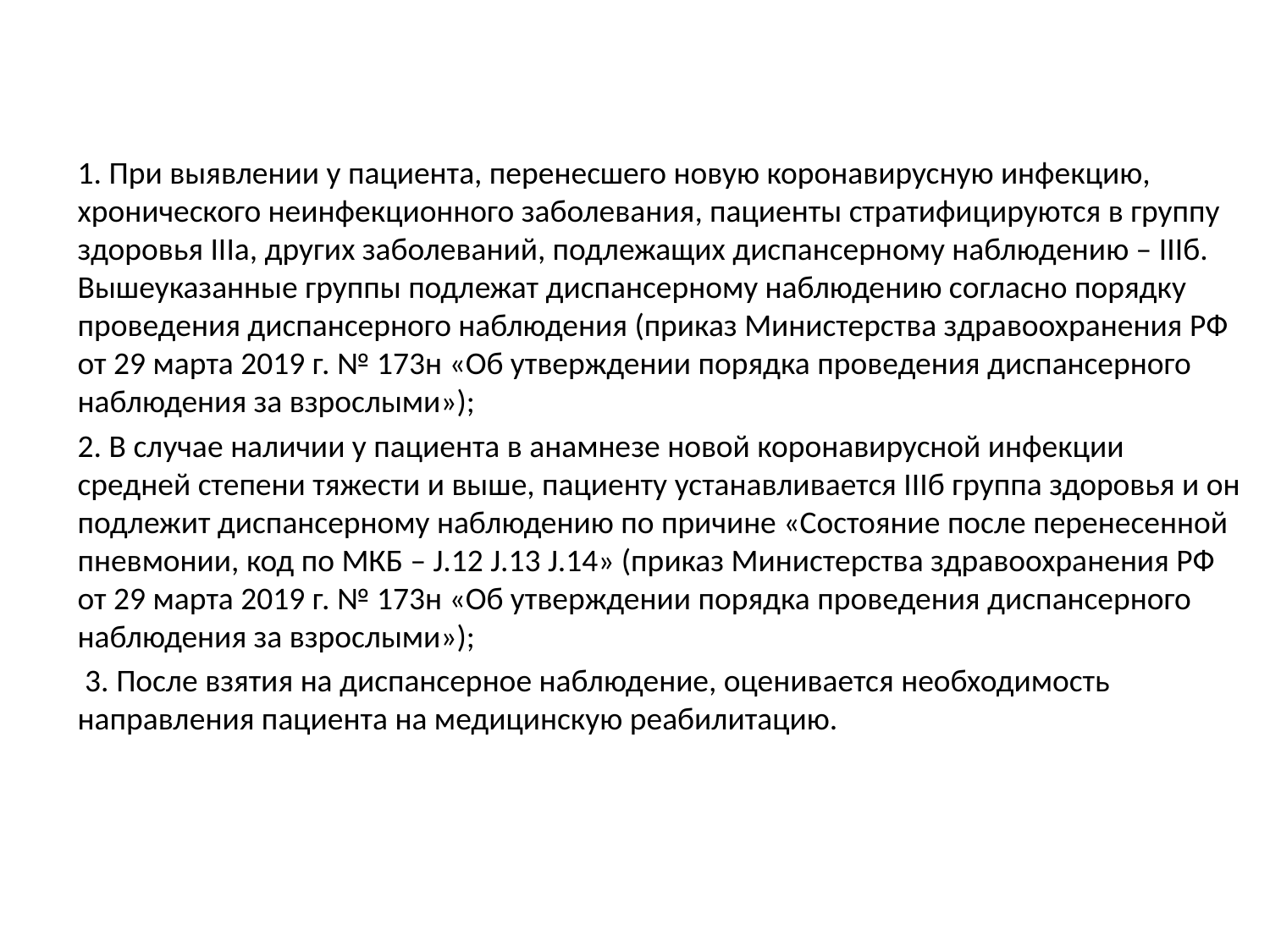

1. При выявлении у пациента, перенесшего новую коронавирусную инфекцию, хронического неинфекционного заболевания, пациенты стратифицируются в группу здоровья IIIа, других заболеваний, подлежащих диспансерному наблюдению – IIIб. Вышеуказанные группы подлежат диспансерному наблюдению согласно порядку проведения диспансерного наблюдения (приказ Министерства здравоохранения РФ от 29 марта 2019 г. № 173н «Об утверждении порядка проведения диспансерного наблюдения за взрослыми»);
2. В случае наличии у пациента в анамнезе новой коронавирусной инфекции средней степени тяжести и выше, пациенту устанавливается IIIб группа здоровья и он подлежит диспансерному наблюдению по причине «Состояние после перенесенной пневмонии, код по МКБ – J.12 J.13 J.14» (приказ Министерства здравоохранения РФ от 29 марта 2019 г. № 173н «Об утверждении порядка проведения диспансерного наблюдения за взрослыми»);
 3. После взятия на диспансерное наблюдение, оценивается необходимость направления пациента на медицинскую реабилитацию.